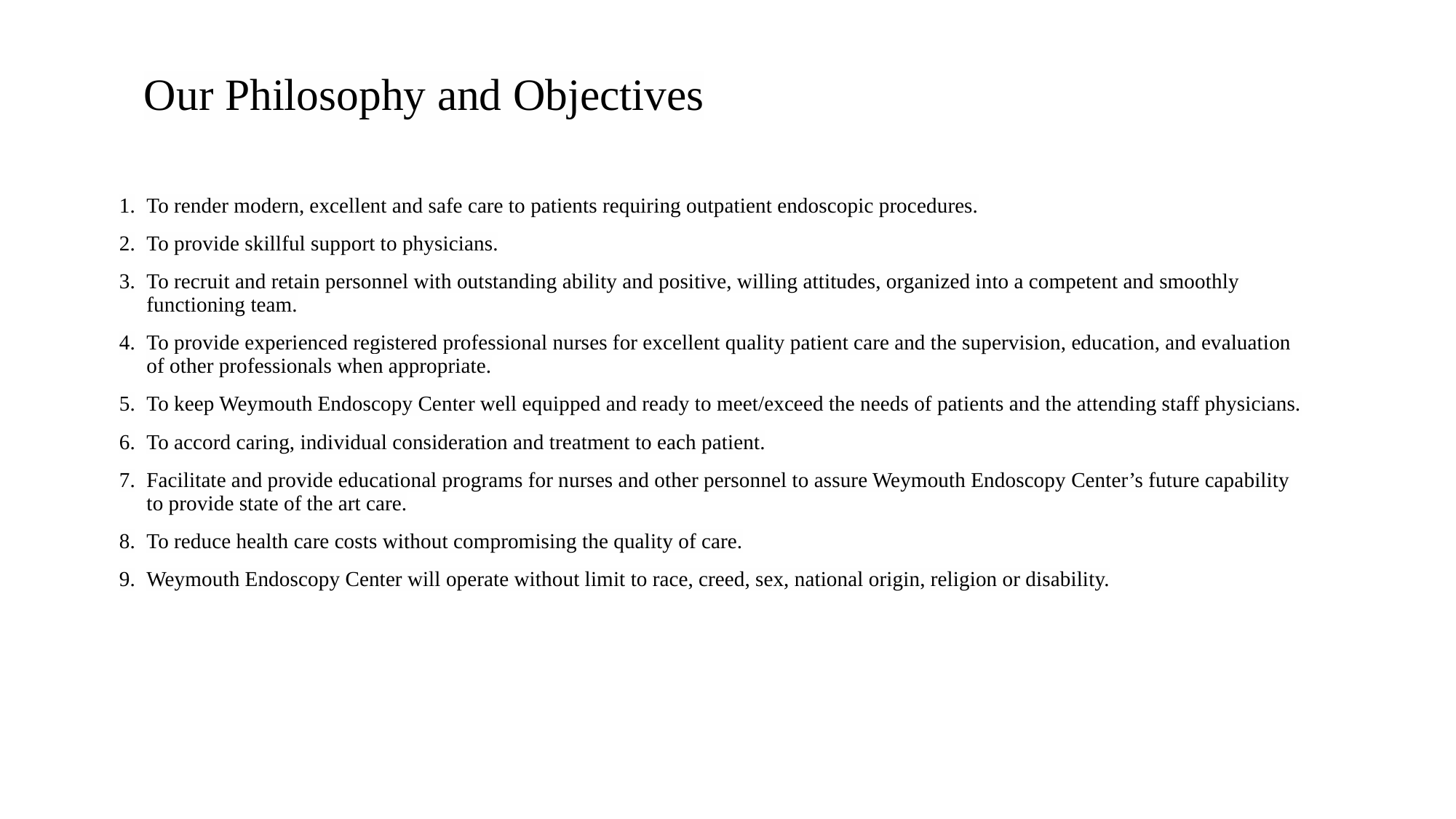

# Our Philosophy and Objectives
To render modern, excellent and safe care to patients requiring outpatient endoscopic procedures.
To provide skillful support to physicians.
To recruit and retain personnel with outstanding ability and positive, willing attitudes, organized into a competent and smoothly functioning team.
To provide experienced registered professional nurses for excellent quality patient care and the supervision, education, and evaluation of other professionals when appropriate.
To keep Weymouth Endoscopy Center well equipped and ready to meet/exceed the needs of patients and the attending staff physicians.
To accord caring, individual consideration and treatment to each patient.
Facilitate and provide educational programs for nurses and other personnel to assure Weymouth Endoscopy Center’s future capability to provide state of the art care.
To reduce health care costs without compromising the quality of care.
Weymouth Endoscopy Center will operate without limit to race, creed, sex, national origin, religion or disability.